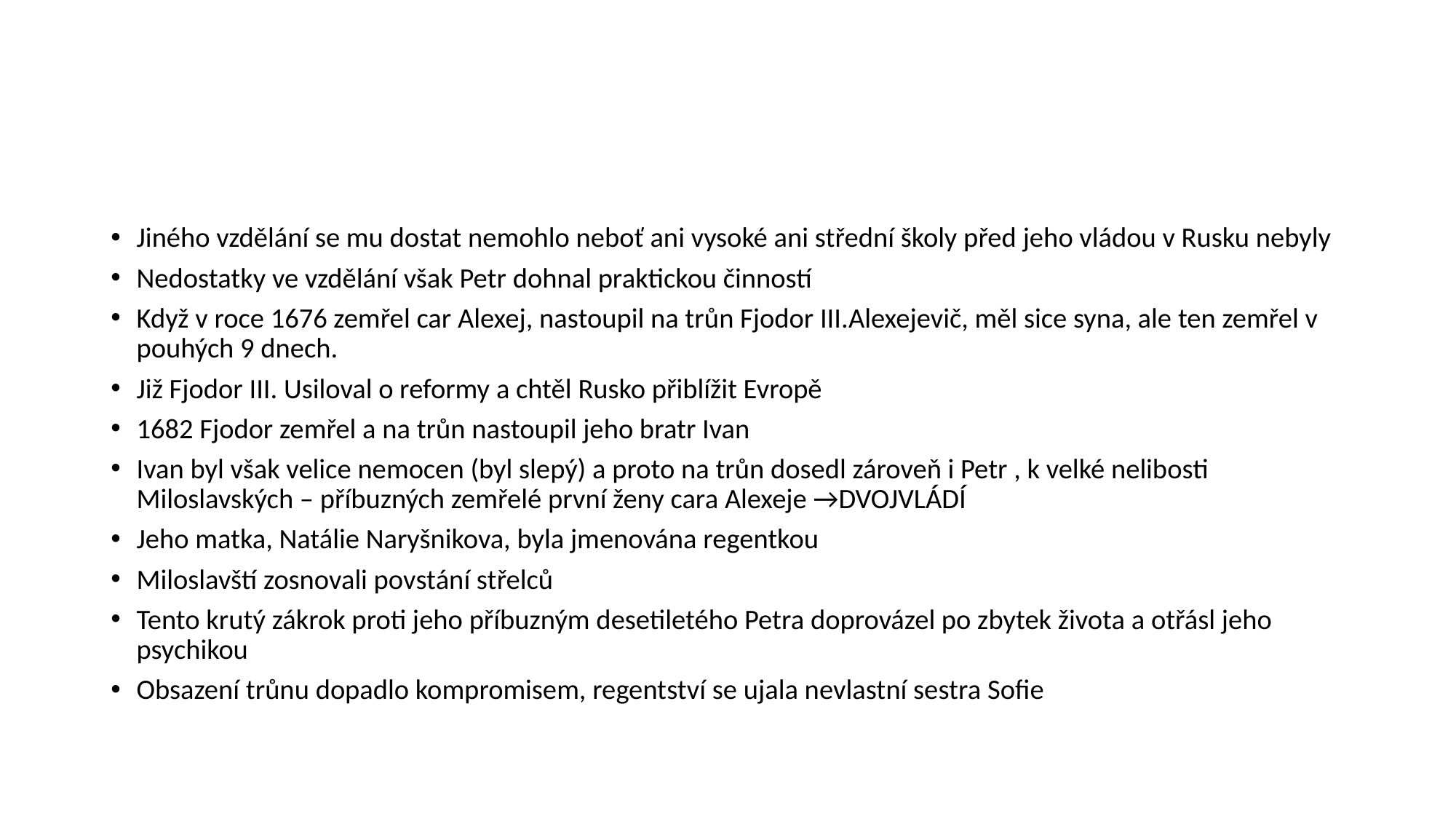

#
Jiného vzdělání se mu dostat nemohlo neboť ani vysoké ani střední školy před jeho vládou v Rusku nebyly
Nedostatky ve vzdělání však Petr dohnal praktickou činností
Když v roce 1676 zemřel car Alexej, nastoupil na trůn Fjodor III.Alexejevič, měl sice syna, ale ten zemřel v pouhých 9 dnech.
Již Fjodor III. Usiloval o reformy a chtěl Rusko přiblížit Evropě
1682 Fjodor zemřel a na trůn nastoupil jeho bratr Ivan
Ivan byl však velice nemocen (byl slepý) a proto na trůn dosedl zároveň i Petr , k velké nelibosti Miloslavských – příbuzných zemřelé první ženy cara Alexeje →DVOJVLÁDÍ
Jeho matka, Natálie Naryšnikova, byla jmenována regentkou
Miloslavští zosnovali povstání střelců
Tento krutý zákrok proti jeho příbuzným desetiletého Petra doprovázel po zbytek života a otřásl jeho psychikou
Obsazení trůnu dopadlo kompromisem, regentství se ujala nevlastní sestra Sofie